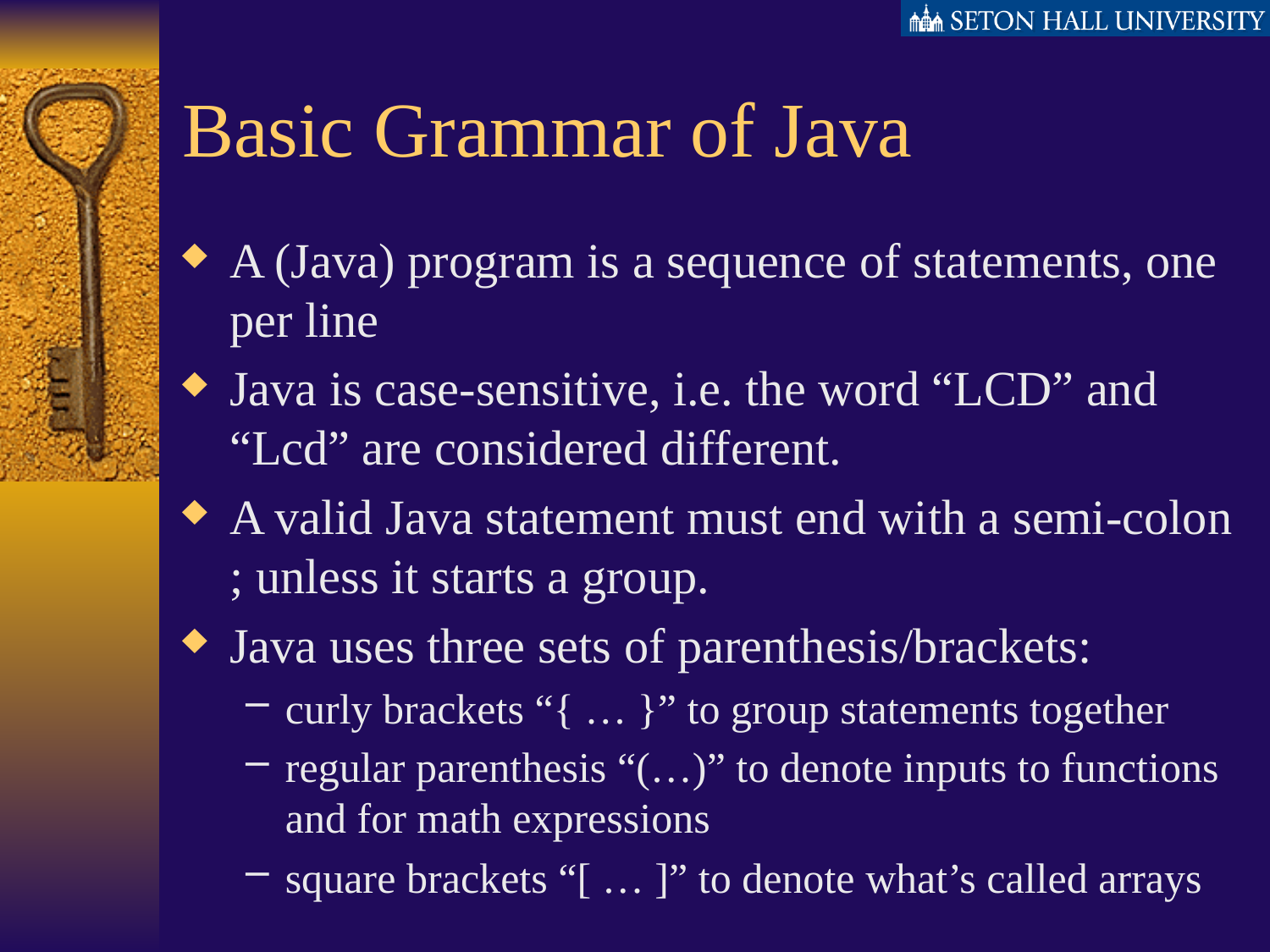

# Basic Grammar of Java
A (Java) program is a sequence of statements, one per line
Java is case-sensitive, i.e. the word “LCD” and “Lcd” are considered different.
A valid Java statement must end with a semi-colon ; unless it starts a group.
Java uses three sets of parenthesis/brackets:
curly brackets “{ … }” to group statements together
regular parenthesis “(…)” to denote inputs to functions and for math expressions
square brackets “[ … ]” to denote what’s called arrays